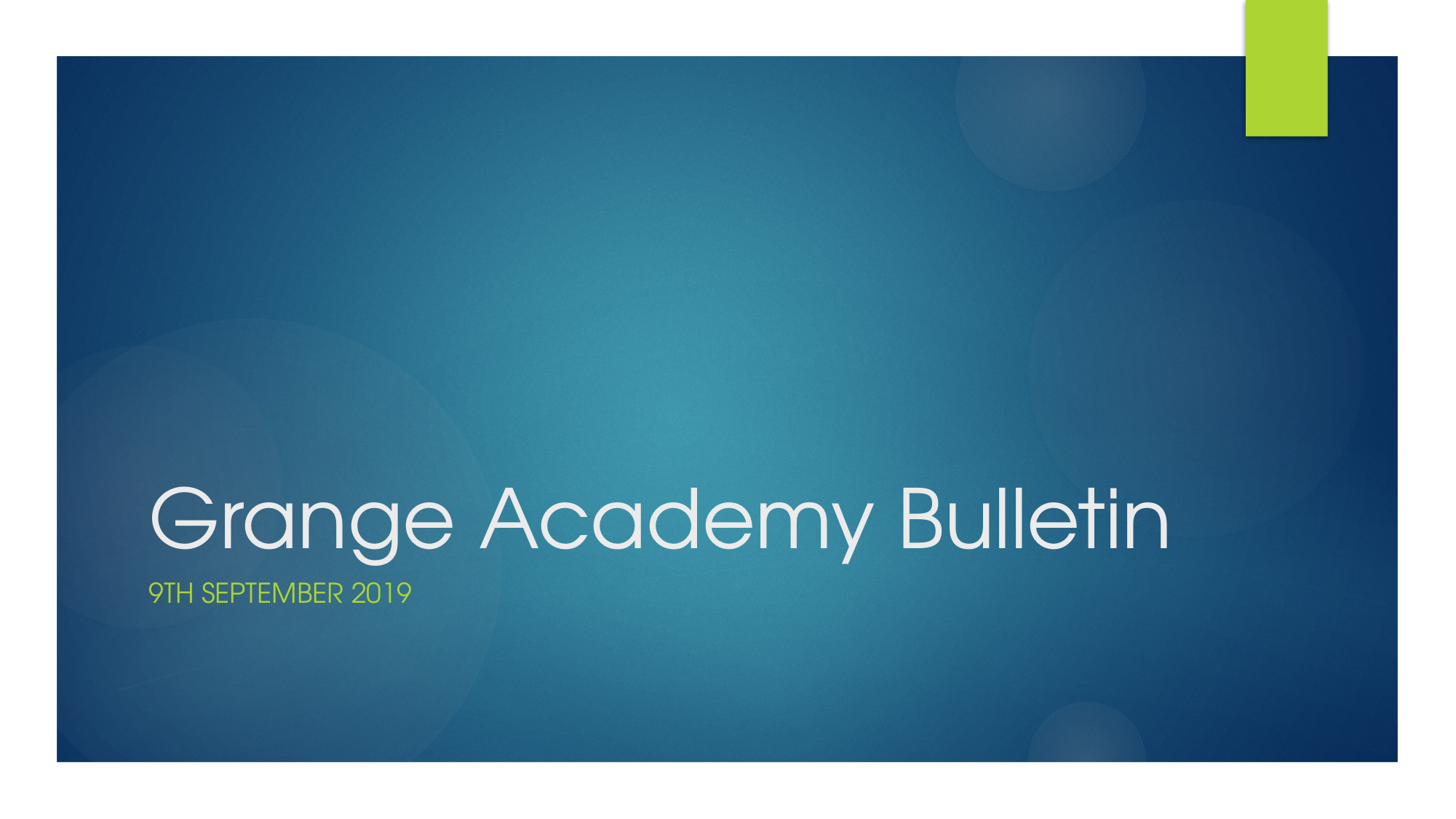

# Grange Academy Bulletin
9th September 2019